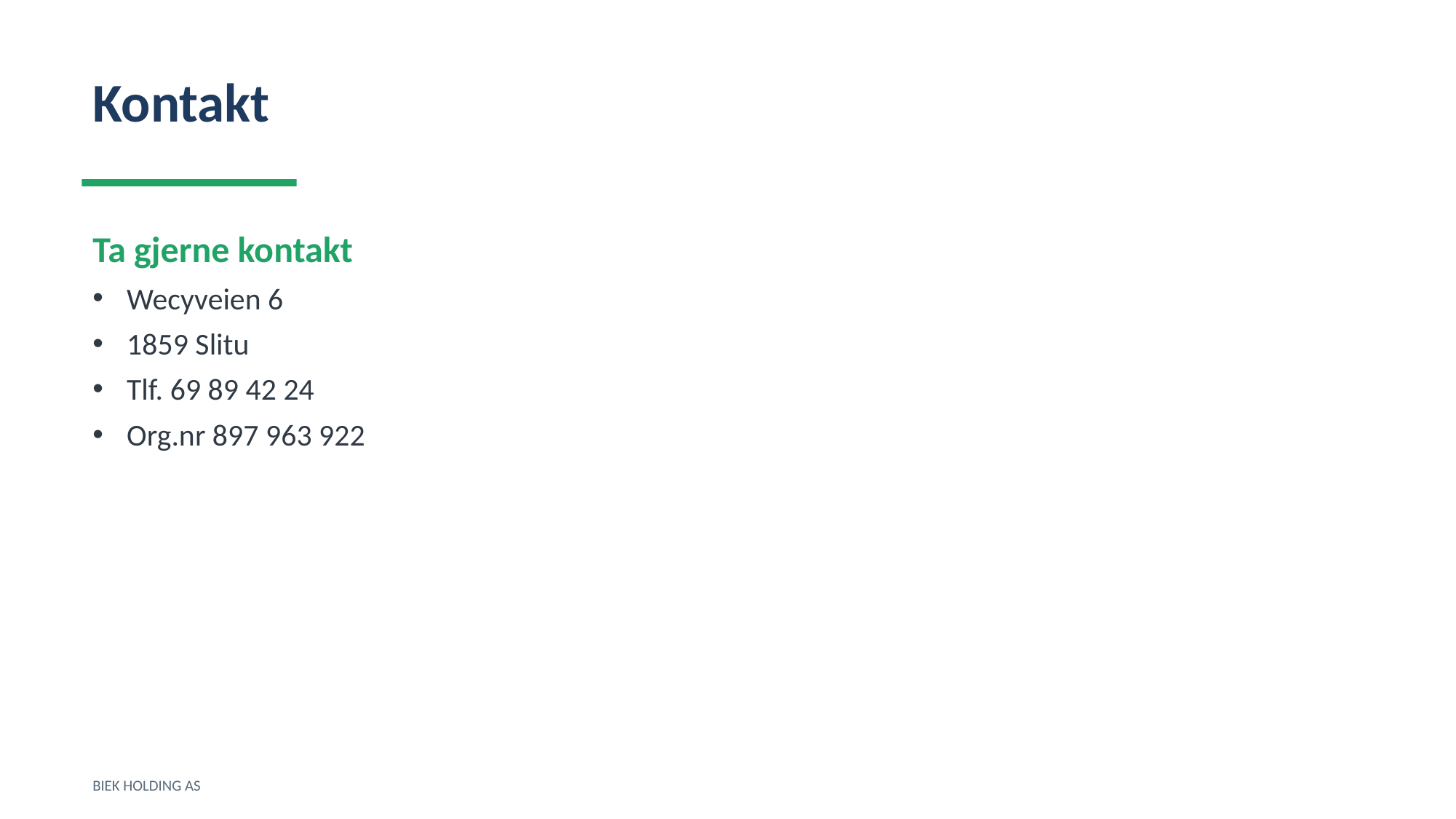

Kontakt

Ta gjerne kontakt
Wecyveien 6
1859 Slitu
Tlf. 69 89 42 24
Org.nr 897 963 922
BIEK HOLDING AS